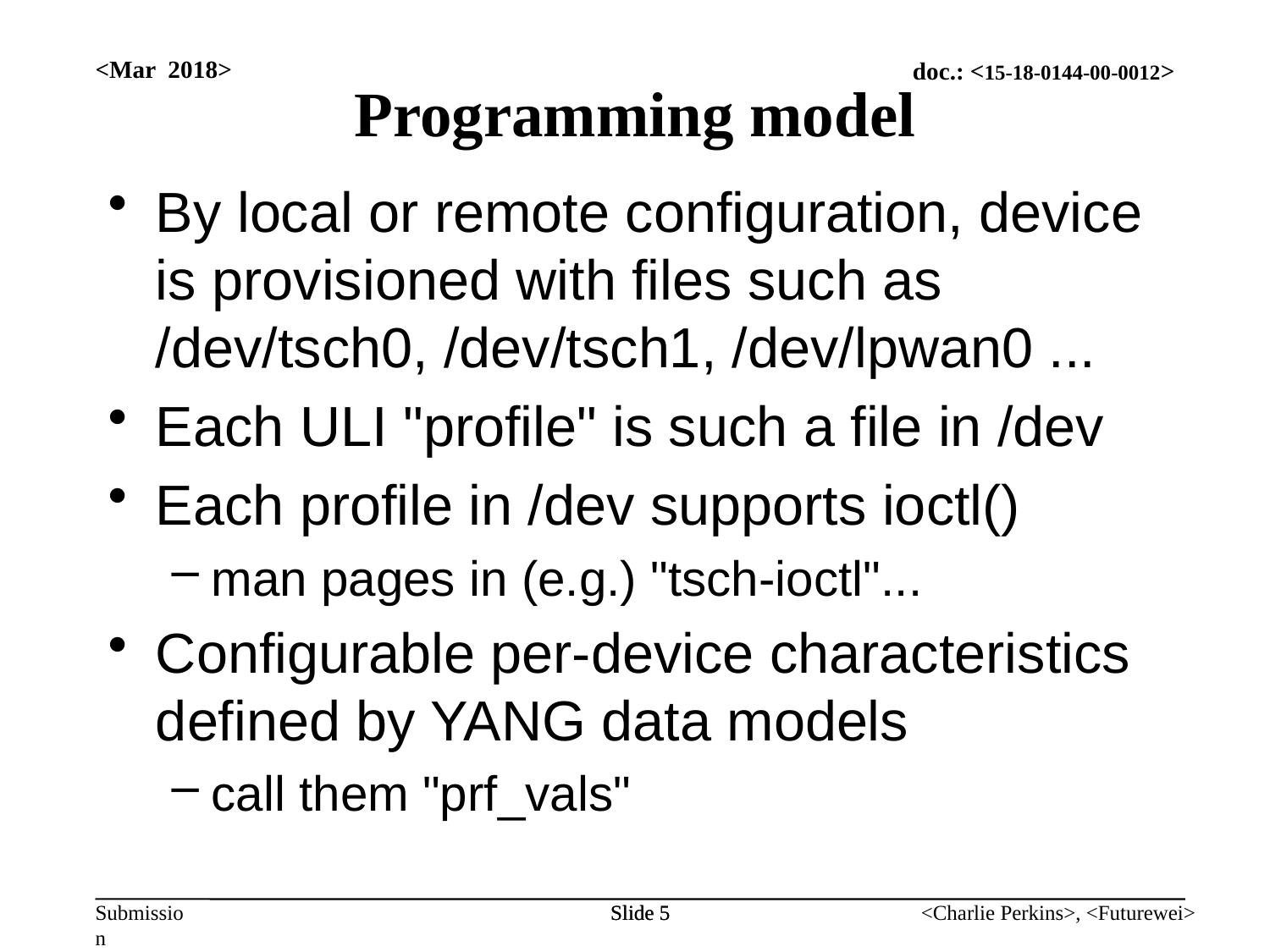

<Mar  2018>
# Programming model
By local or remote configuration, device is provisioned with files such as /dev/tsch0, /dev/tsch1, /dev/lpwan0 ...
Each ULI "profile" is such a file in /dev
Each profile in /dev supports ioctl()
man pages in (e.g.) "tsch-ioctl"...
Configurable per-device characteristics defined by YANG data models
call them "prf_vals"

Slide 5
Slide 5
<Charlie Perkins>, <Futurewei>